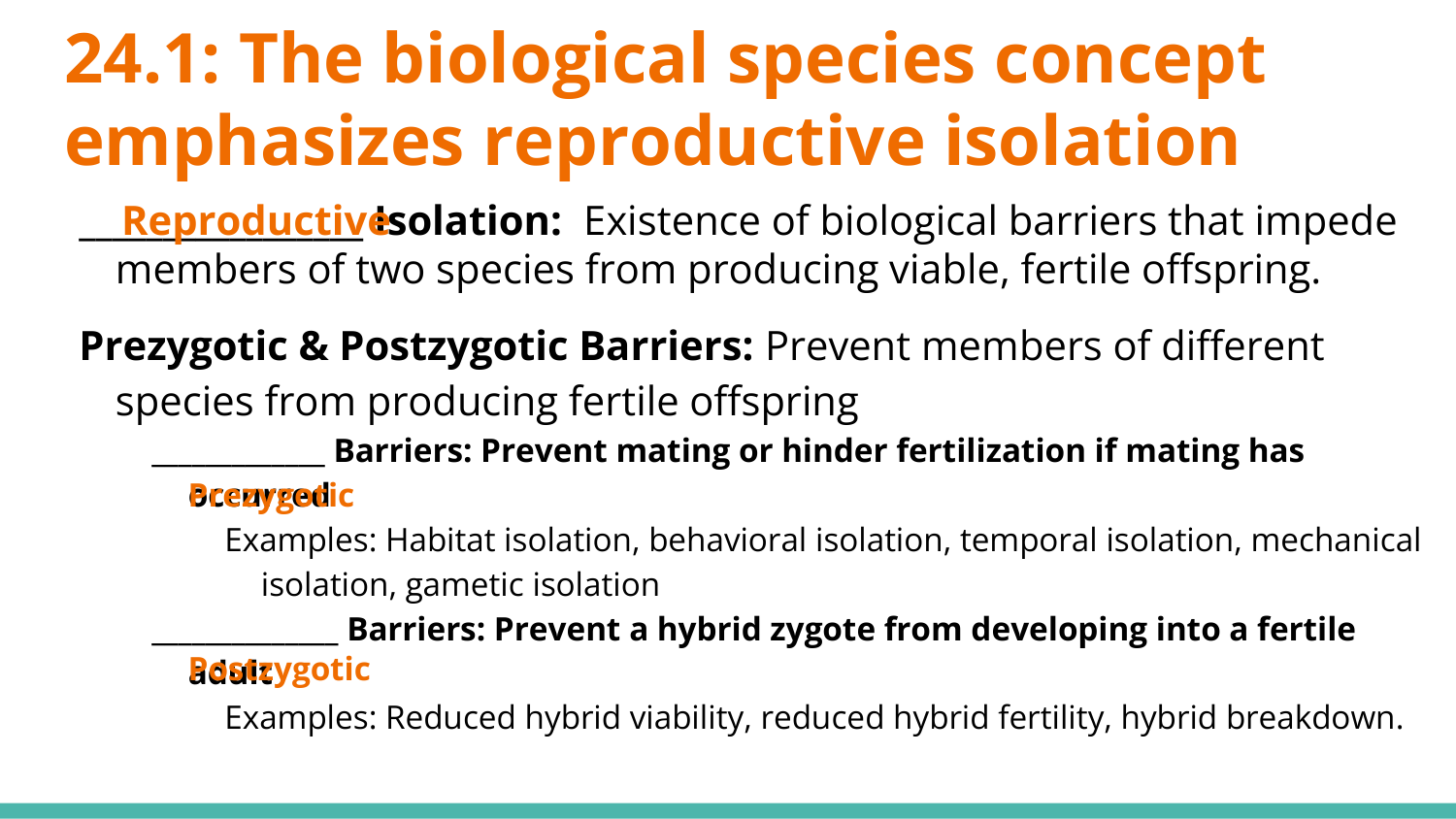

# 24.1: The biological species concept emphasizes reproductive isolation
_________________ Isolation:  Existence of biological barriers that impede members of two species from producing viable, fertile offspring.
Prezygotic & Postzygotic Barriers: Prevent members of different species from producing fertile offspring
_____________ Barriers: Prevent mating or hinder fertilization if mating has occurred
Examples: Habitat isolation, behavioral isolation, temporal isolation, mechanical isolation, gametic isolation
______________ Barriers: Prevent a hybrid zygote from developing into a fertile adult
Examples: Reduced hybrid viability, reduced hybrid fertility, hybrid breakdown.
Reproductive
Prezygotic

Postzygotic